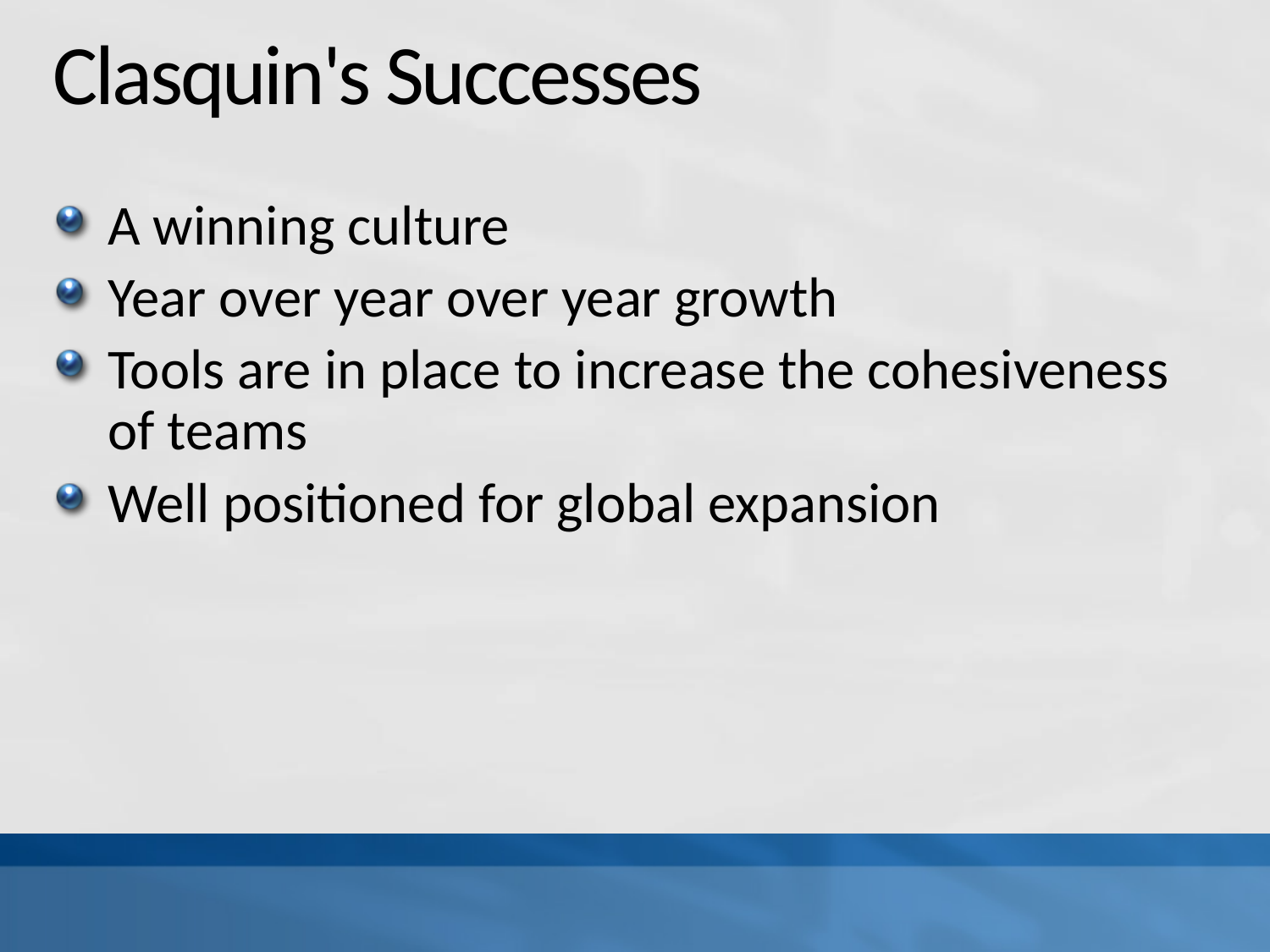

# Clasquin's Successes
A winning culture
Year over year over year growth
Tools are in place to increase the cohesiveness of teams
Well positioned for global expansion